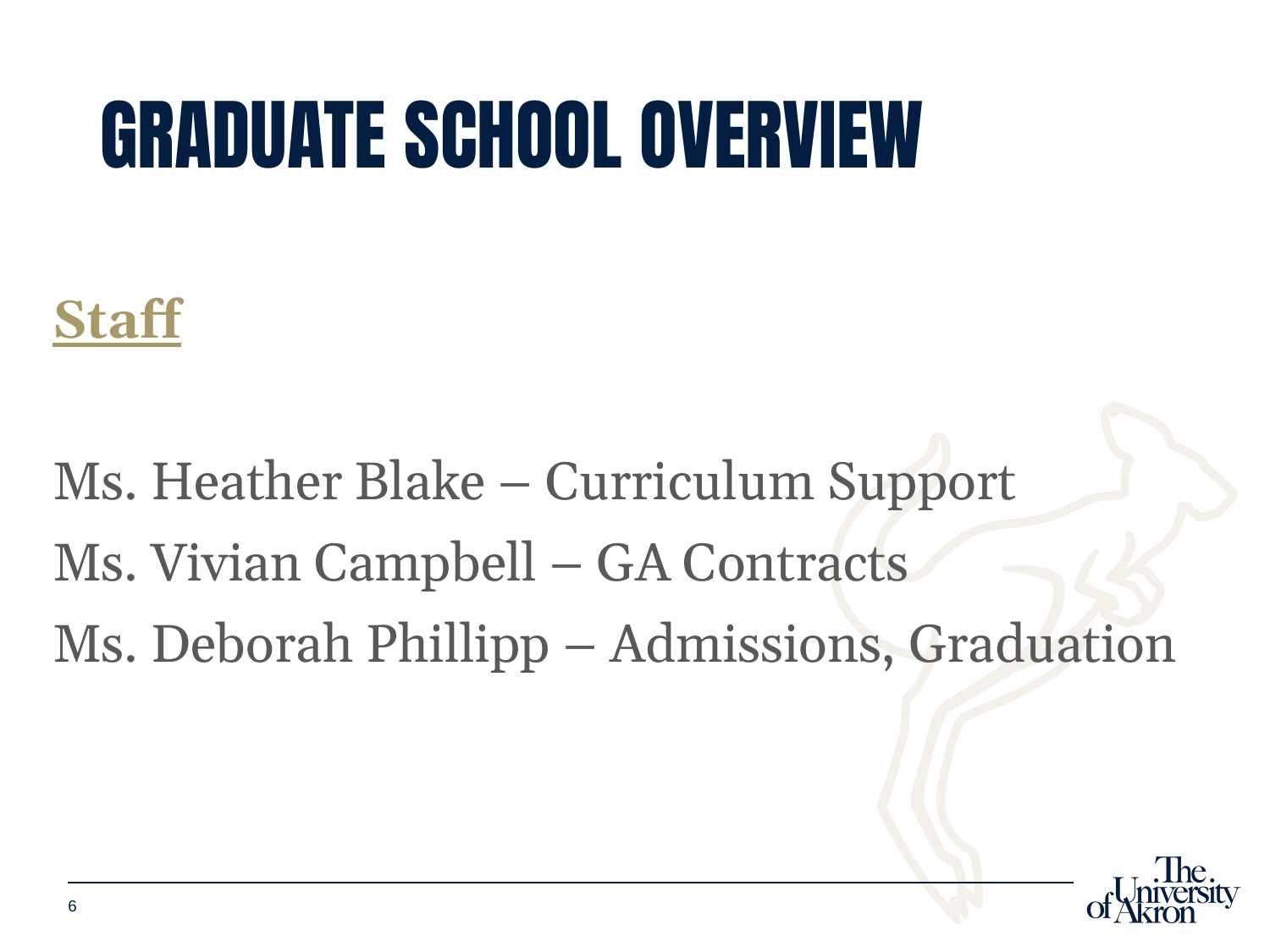

# Graduate school overview

Staff

Ms. Heather Blake – Curriculum Support
Ms. Vivian Campbell – GA Contracts
Ms. Deborah Phillipp – Admissions, Graduation